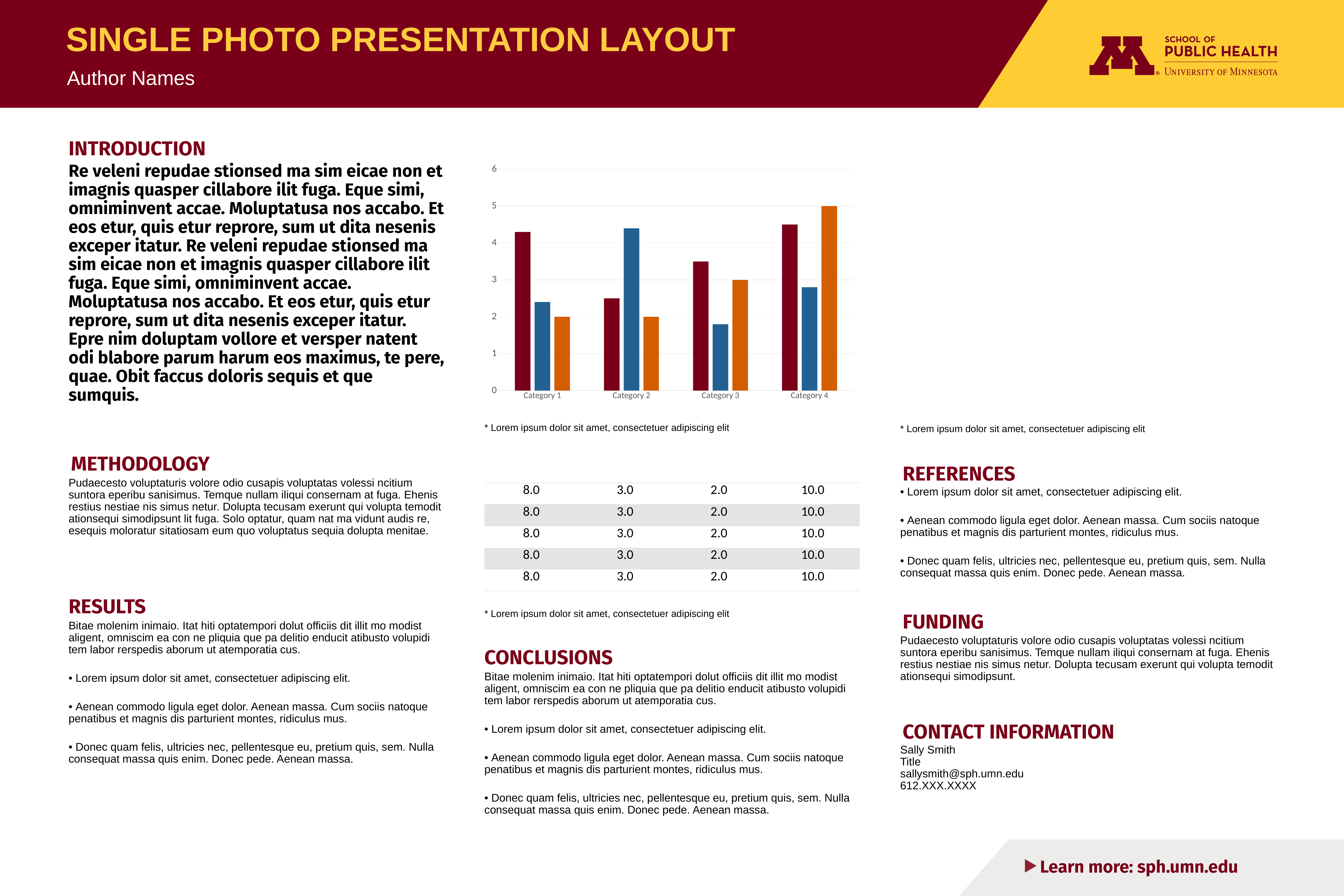

# SINGLE PHOTO PRESENTATION LAYOUT
Author Names
INTRODUCTION

### Chart

| Category | Series 1 | Series 2 | Series 3 |
|---|---|---|---|
| Category 1 | 4.3 | 2.4 | 2.0 |
| Category 2 | 2.5 | 4.4 | 2.0 |
| Category 3 | 3.5 | 1.8 | 3.0 |
| Category 4 | 4.5 | 2.8 | 5.0 |
Re veleni repudae stionsed ma sim eicae non et imagnis quasper cillabore ilit fuga. Eque simi, omniminvent accae. Moluptatusa nos accabo. Et eos etur, quis etur reprore, sum ut dita nesenis exceper itatur. Re veleni repudae stionsed ma sim eicae non et imagnis quasper cillabore ilit fuga. Eque simi, omniminvent accae. Moluptatusa nos accabo. Et eos etur, quis etur reprore, sum ut dita nesenis exceper itatur. Epre nim doluptam vollore et versper natent odi blabore parum harum eos maximus, te pere, quae. Obit faccus doloris sequis et que sumquis.

* Lorem ipsum dolor sit amet, consectetuer adipiscing elit
* Lorem ipsum dolor sit amet, consectetuer adipiscing elit

METHODOLOGY

REFERENCES
Pudaecesto voluptaturis volore odio cusapis voluptatas volessi ncitium suntora eperibu sanisimus. Temque nullam iliqui consernam at fuga. Ehenis restius nestiae nis simus netur. Dolupta tecusam exerunt qui volupta temodit ationsequi simodipsunt lit fuga. Solo optatur, quam nat ma vidunt audis re, esequis moloratur sitatiosam eum quo voluptatus sequia dolupta menitae.
| 8.0 | 3.0 | 2.0 | 10.0 |
| --- | --- | --- | --- |
| 8.0 | 3.0 | 2.0 | 10.0 |
| 8.0 | 3.0 | 2.0 | 10.0 |
| 8.0 | 3.0 | 2.0 | 10.0 |
| 8.0 | 3.0 | 2.0 | 10.0 |
• Lorem ipsum dolor sit amet, consectetuer adipiscing elit.
• Aenean commodo ligula eget dolor. Aenean massa. Cum sociis natoque penatibus et magnis dis parturient montes, ridiculus mus.
• Donec quam felis, ultricies nec, pellentesque eu, pretium quis, sem. Nulla consequat massa quis enim. Donec pede. Aenean massa.
RESULTS

FUNDING
* Lorem ipsum dolor sit amet, consectetuer adipiscing elit
Bitae molenim inimaio. Itat hiti optatempori dolut officiis dit illit mo modist aligent, omniscim ea con ne pliquia que pa delitio enducit atibusto volupidi tem labor rerspedis aborum ut atemporatia cus.
• Lorem ipsum dolor sit amet, consectetuer adipiscing elit.
• Aenean commodo ligula eget dolor. Aenean massa. Cum sociis natoque penatibus et magnis dis parturient montes, ridiculus mus.
• Donec quam felis, ultricies nec, pellentesque eu, pretium quis, sem. Nulla consequat massa quis enim. Donec pede. Aenean massa.
Pudaecesto voluptaturis volore odio cusapis voluptatas volessi ncitium suntora eperibu sanisimus. Temque nullam iliqui consernam at fuga. Ehenis restius nestiae nis simus netur. Dolupta tecusam exerunt qui volupta temodit ationsequi simodipsunt.
CONCLUSIONS
Bitae molenim inimaio. Itat hiti optatempori dolut officiis dit illit mo modist aligent, omniscim ea con ne pliquia que pa delitio enducit atibusto volupidi tem labor rerspedis aborum ut atemporatia cus.
• Lorem ipsum dolor sit amet, consectetuer adipiscing elit.
• Aenean commodo ligula eget dolor. Aenean massa. Cum sociis natoque penatibus et magnis dis parturient montes, ridiculus mus.
• Donec quam felis, ultricies nec, pellentesque eu, pretium quis, sem. Nulla consequat massa quis enim. Donec pede. Aenean massa.
CONTACT INFORMATION
Sally Smith
Title
sallysmith@sph.umn.edu
612.XXX.XXXX